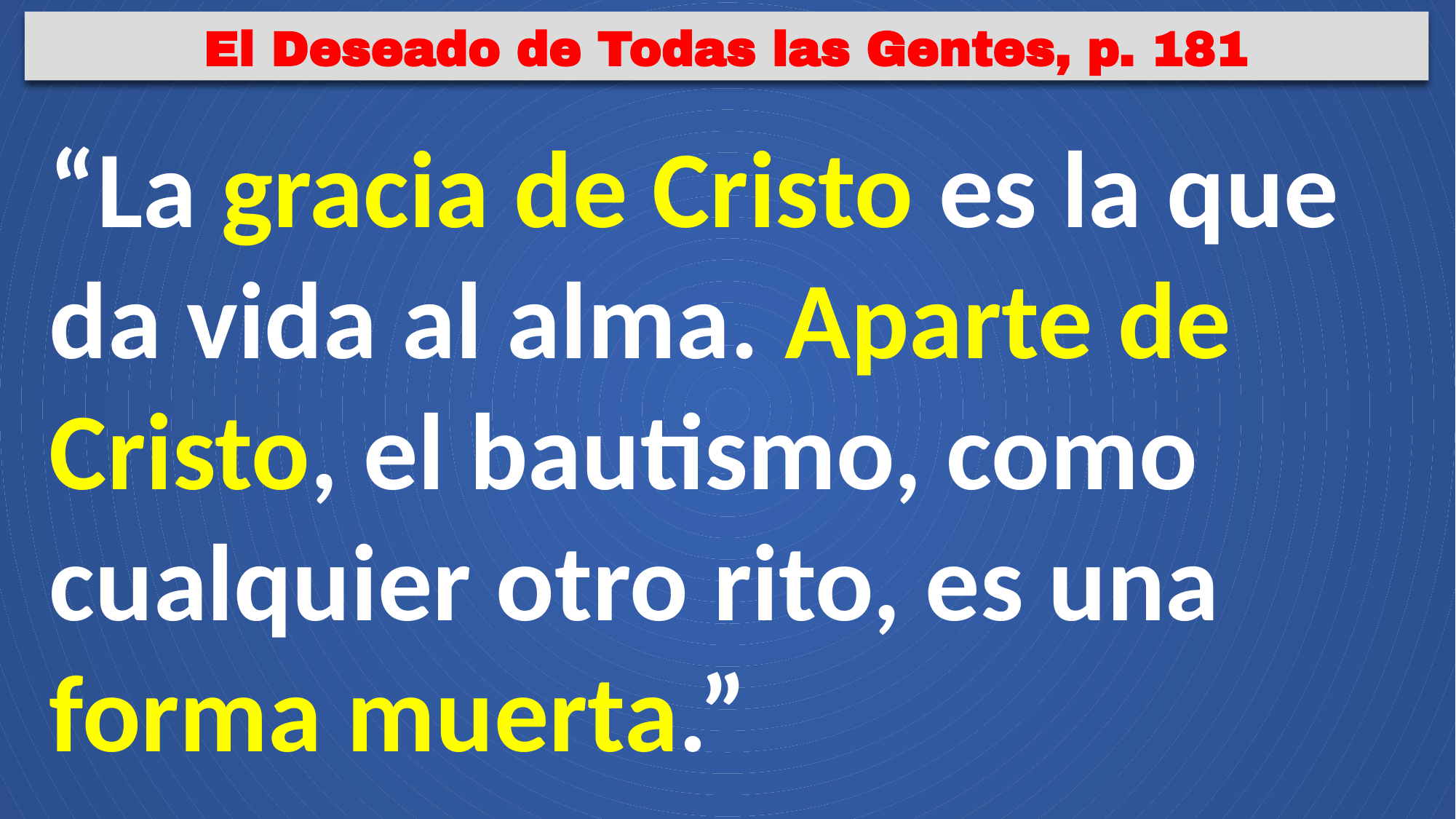

El Deseado de Todas las Gentes, p. 181
“La gracia de Cristo es la que da vida al alma. Aparte de Cristo, el bautismo, como cualquier otro rito, es una forma muerta.”